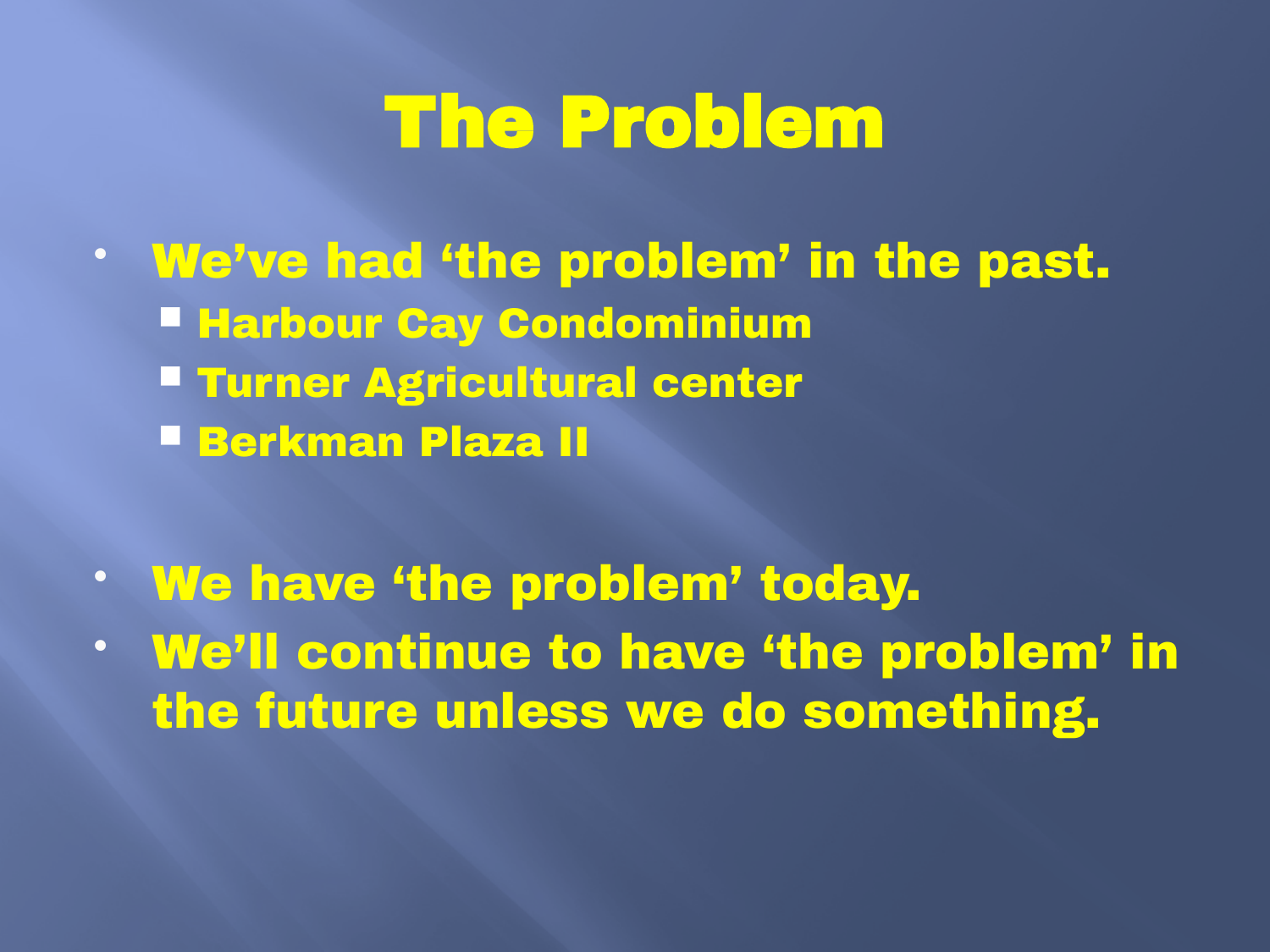

# The Problem
We’ve had ‘the problem’ in the past.
Harbour Cay Condominium
Turner Agricultural center
Berkman Plaza II

We have ‘the problem’ today.
We’ll continue to have ‘the problem’ in the future unless we do something.